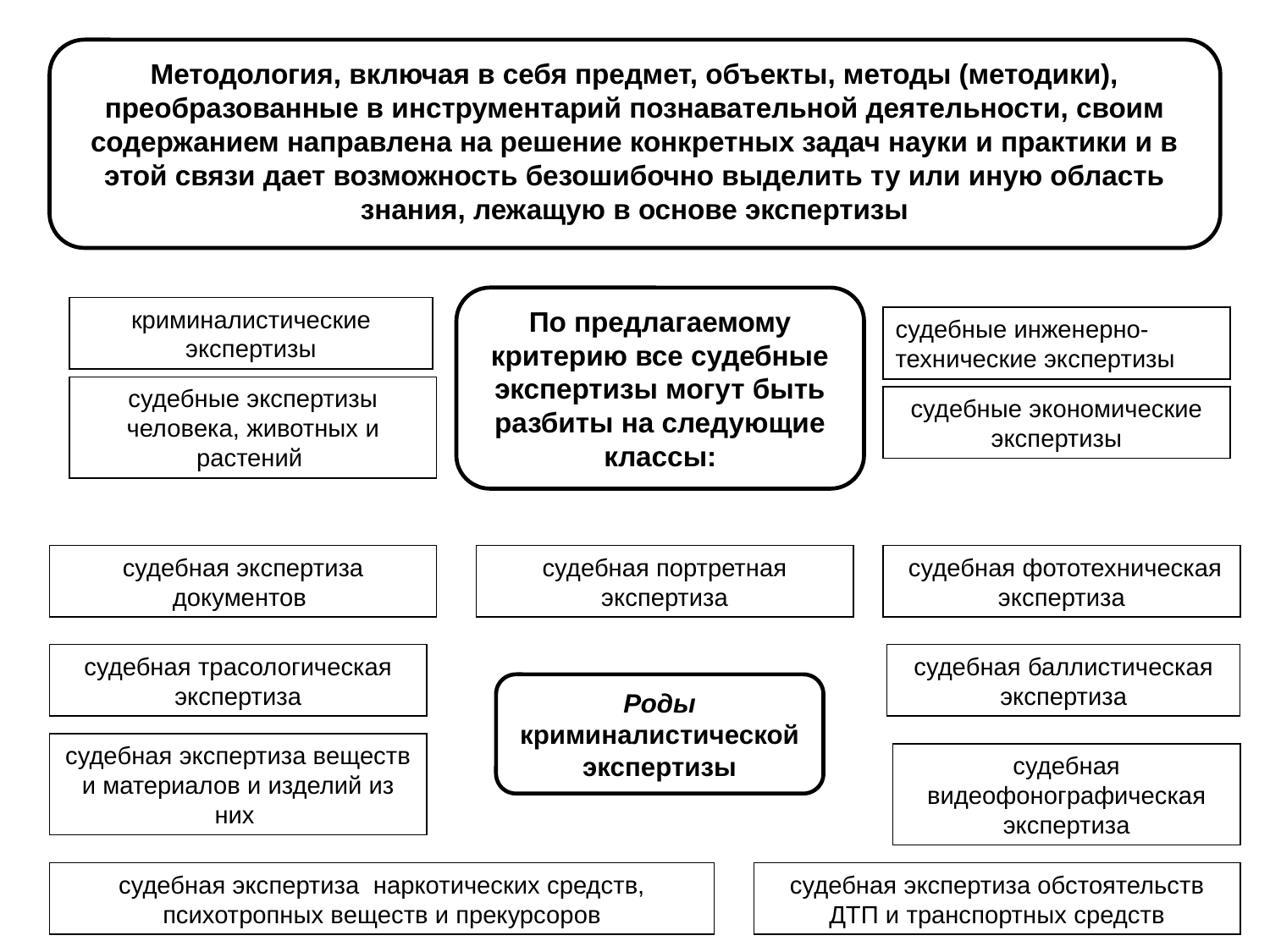

Методология, включая в себя предмет, объекты, методы (методики), преобразованные в инструментарий познавательной деятельности, своим содержанием направлена на решение конкретных задач науки и практики и в этой связи дает возможность безошибочно выделить ту или иную область знания, лежащую в основе экспертизы
По предлагаемому критерию все судебные экспертизы могут быть разбиты на следующие классы:
криминалистические экспертизы
судебные инженерно-технические экспертизы
судебные экспертизы человека, животных и растений
судебные экономические экспертизы
судебная экспертиза документов
судебная портретная экспертиза
 судебная фототехническая экспертиза
судебная трасологическая экспертиза
судебная баллистическая экспертиза
Роды криминалистической экспертизы
судебная экспертиза веществ и материалов и изделий из них
судебная видеофонографическая экспертиза
судебная экспертиза  наркотических средств, психотропных веществ и прекурсоров
судебная экспертиза обстоятельств ДТП и транспортных средств